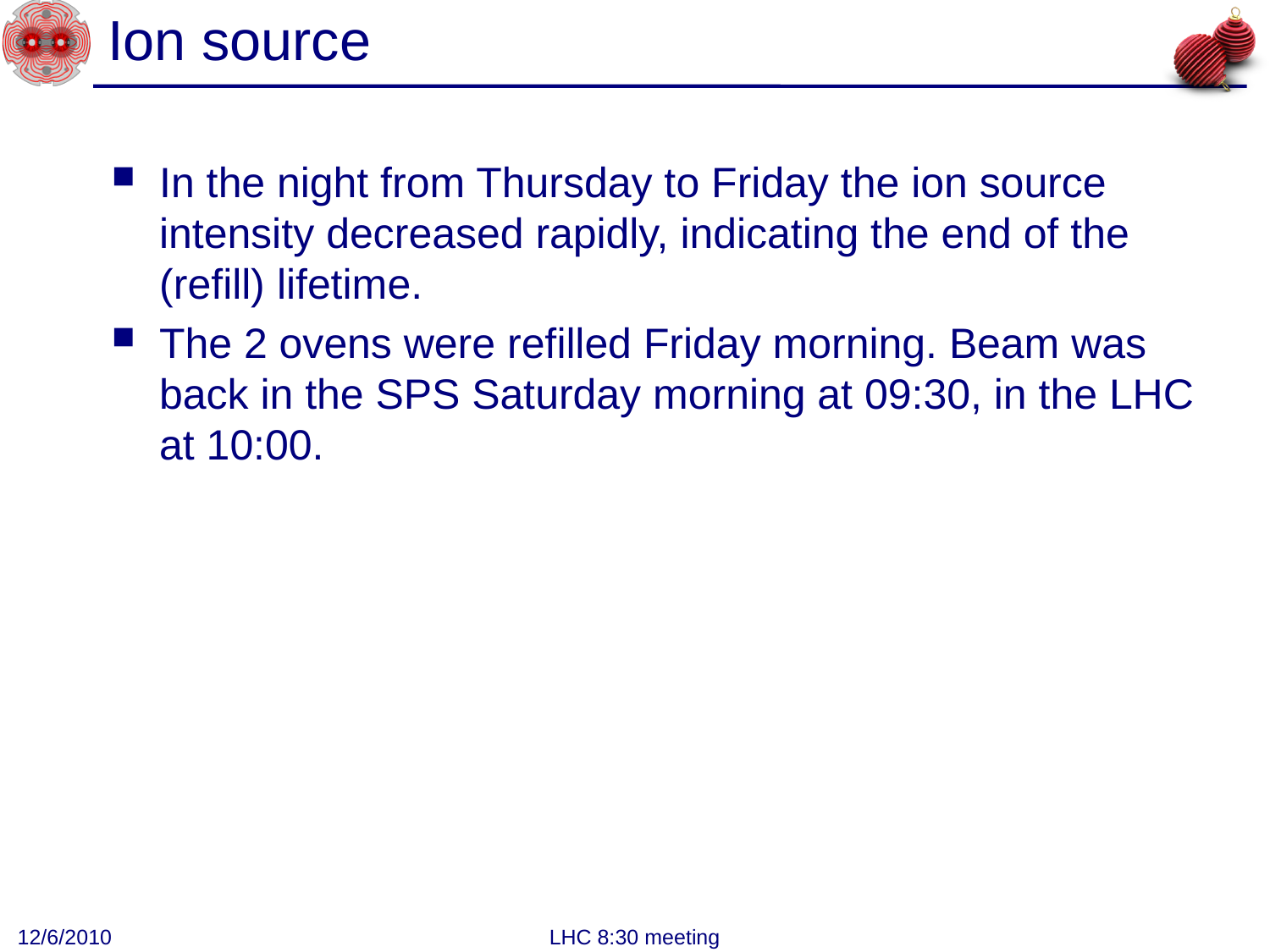

# Ion source
In the night from Thursday to Friday the ion source intensity decreased rapidly, indicating the end of the (refill) lifetime.
The 2 ovens were refilled Friday morning. Beam was back in the SPS Saturday morning at 09:30, in the LHC at 10:00.

12/6/2010
LHC 8:30 meeting